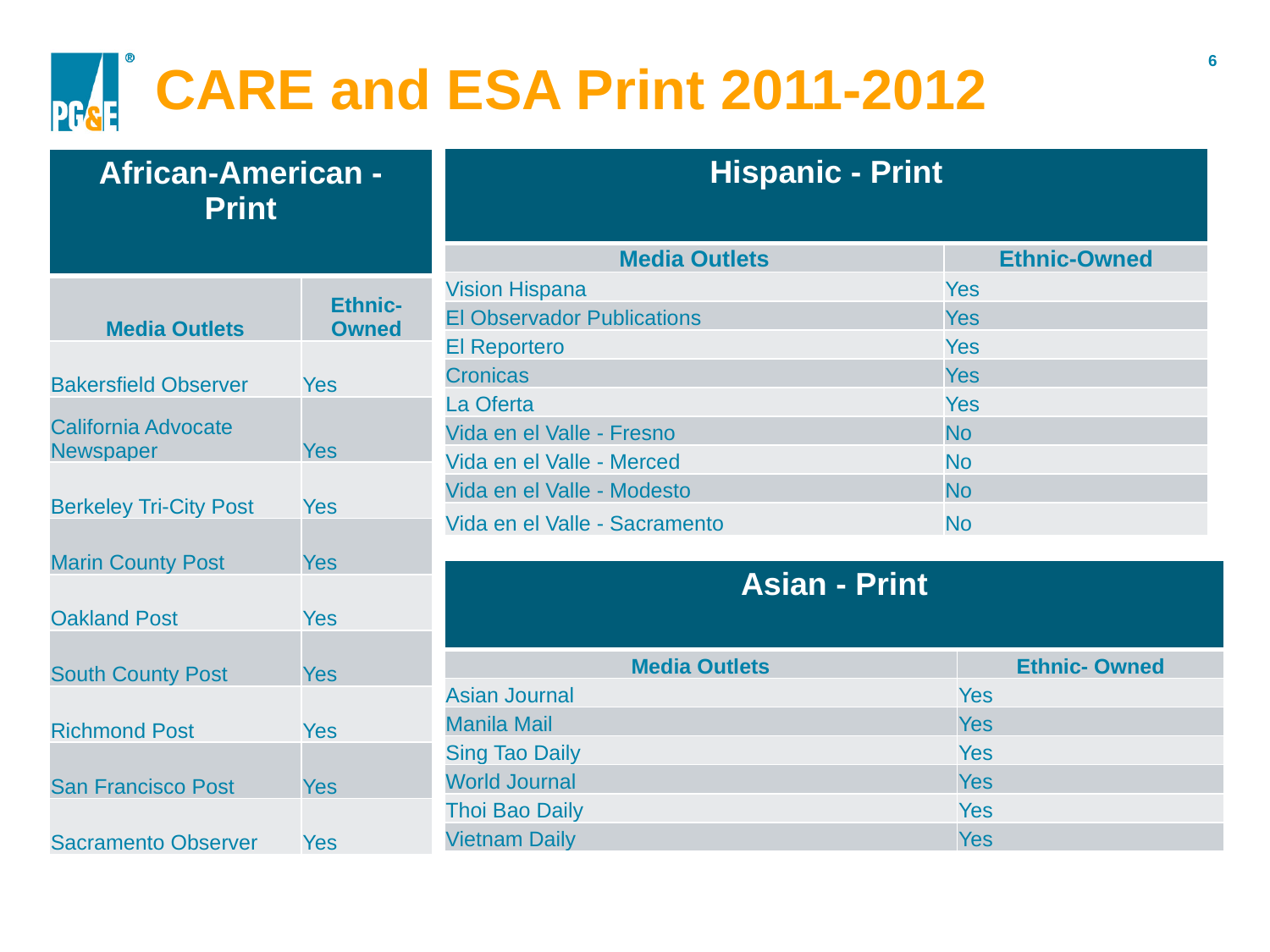

CARE and ESA Print 2011-2012
| Hispanic - Print |  |
| --- | --- |
| Media Outlets | Ethnic-Owned |
| Vision Hispana | Yes |
| El Observador Publications | Yes |
| El Reportero | Yes |
| Cronicas | Yes |
| La Oferta | Yes |
| Vida en el Valle - Fresno | No |
| Vida en el Valle - Merced | No |
| Vida en el Valle - Modesto | No |
| Vida en el Valle - Sacramento | No |
| African-American - Print |  |
| --- | --- |
| Media Outlets | Ethnic- Owned |
| Bakersfield Observer | Yes |
| California Advocate Newspaper | Yes |
| Berkeley Tri-City Post | Yes |
| Marin County Post | Yes |
| Oakland Post | Yes |
| South County Post | Yes |
| Richmond Post | Yes |
| San Francisco Post | Yes |
| Sacramento Observer | Yes |
| Asian - Print |  |
| --- | --- |
| Media Outlets | Ethnic- Owned |
| Asian Journal | Yes |
| Manila Mail | Yes |
| Sing Tao Daily | Yes |
| World Journal | Yes |
| Thoi Bao Daily | Yes |
| Vietnam Daily | Yes |